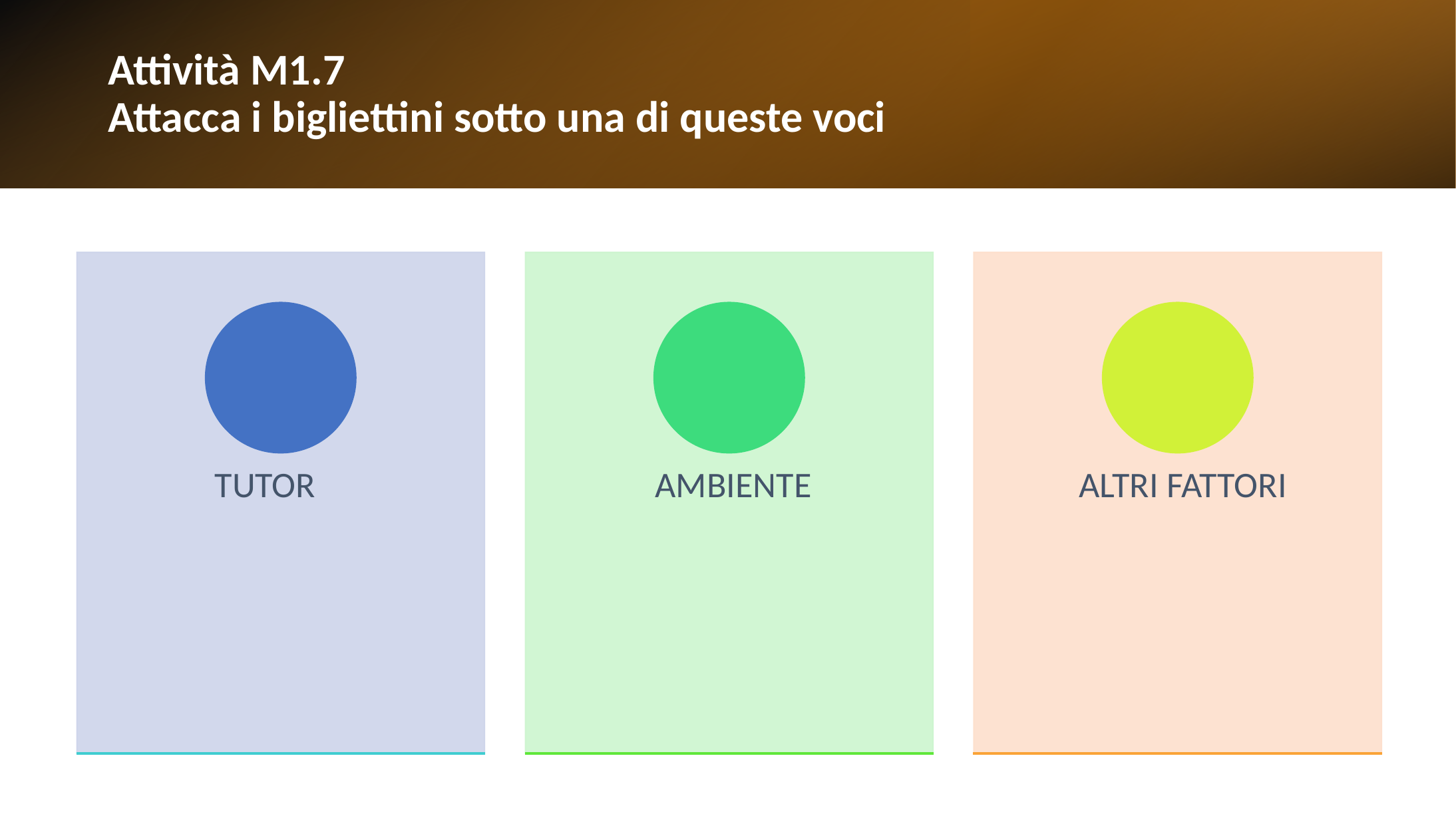

# Attività M1.7 Attacca i bigliettini sotto una di queste voci

             TUTOR

            AMBIENTE

         ALTRI FATTORI